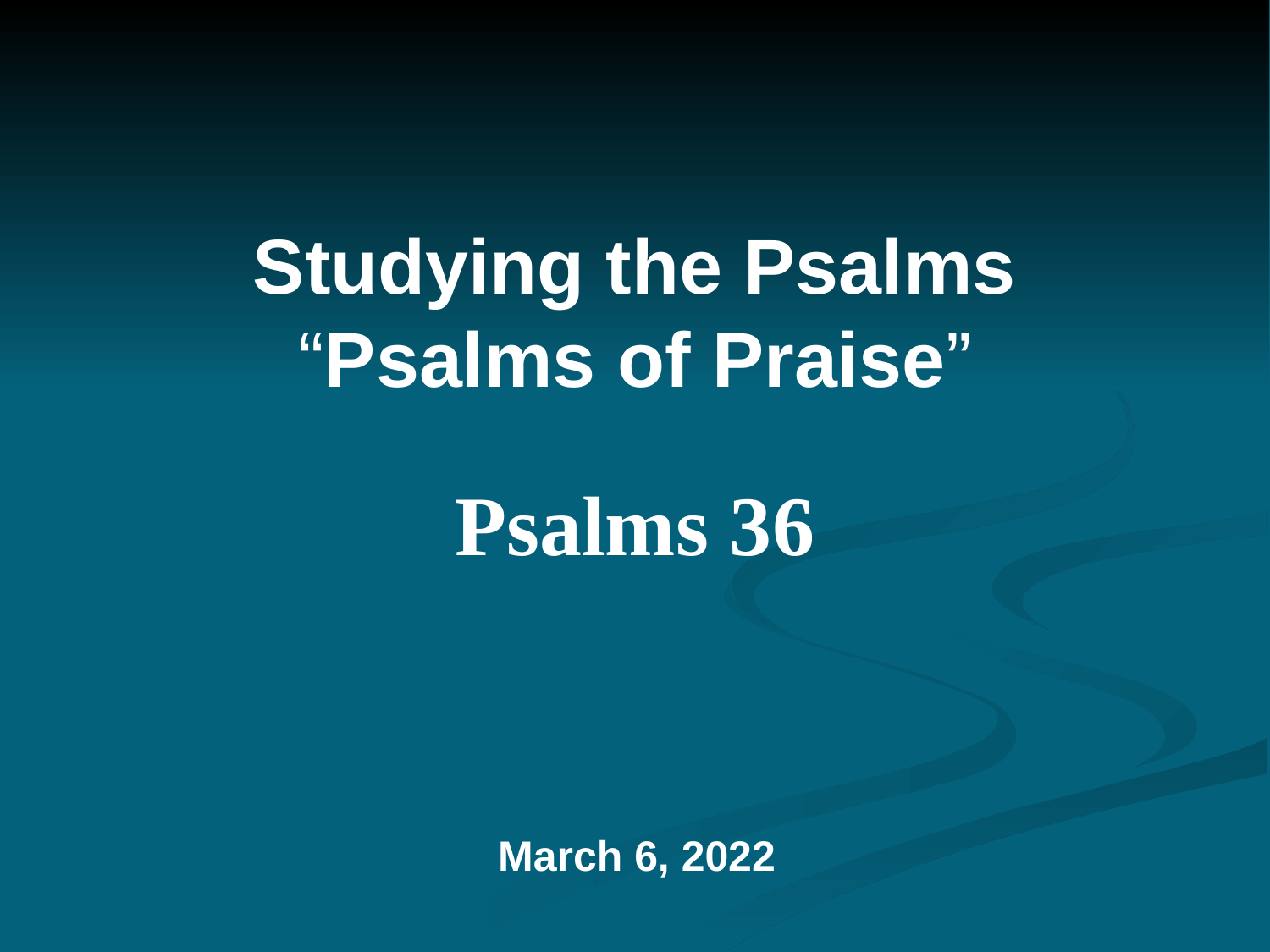

# Studying the Psalms “Psalms of Praise” Psalms 36
March 6, 2022